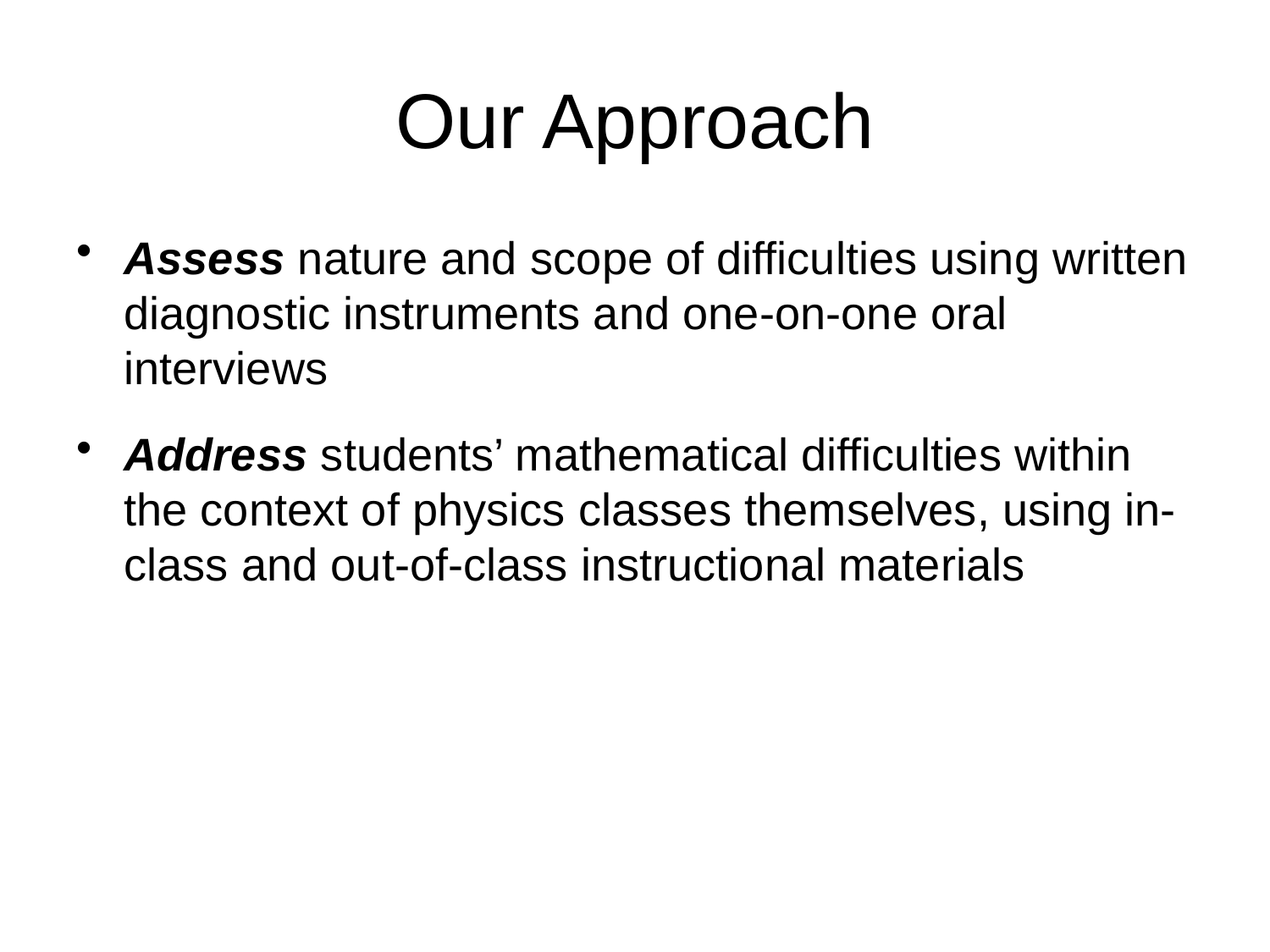

# Our Approach
Assess nature and scope of difficulties using written diagnostic instruments and one-on-one oral interviews
Address students’ mathematical difficulties within the context of physics classes themselves, using in-class and out-of-class instructional materials